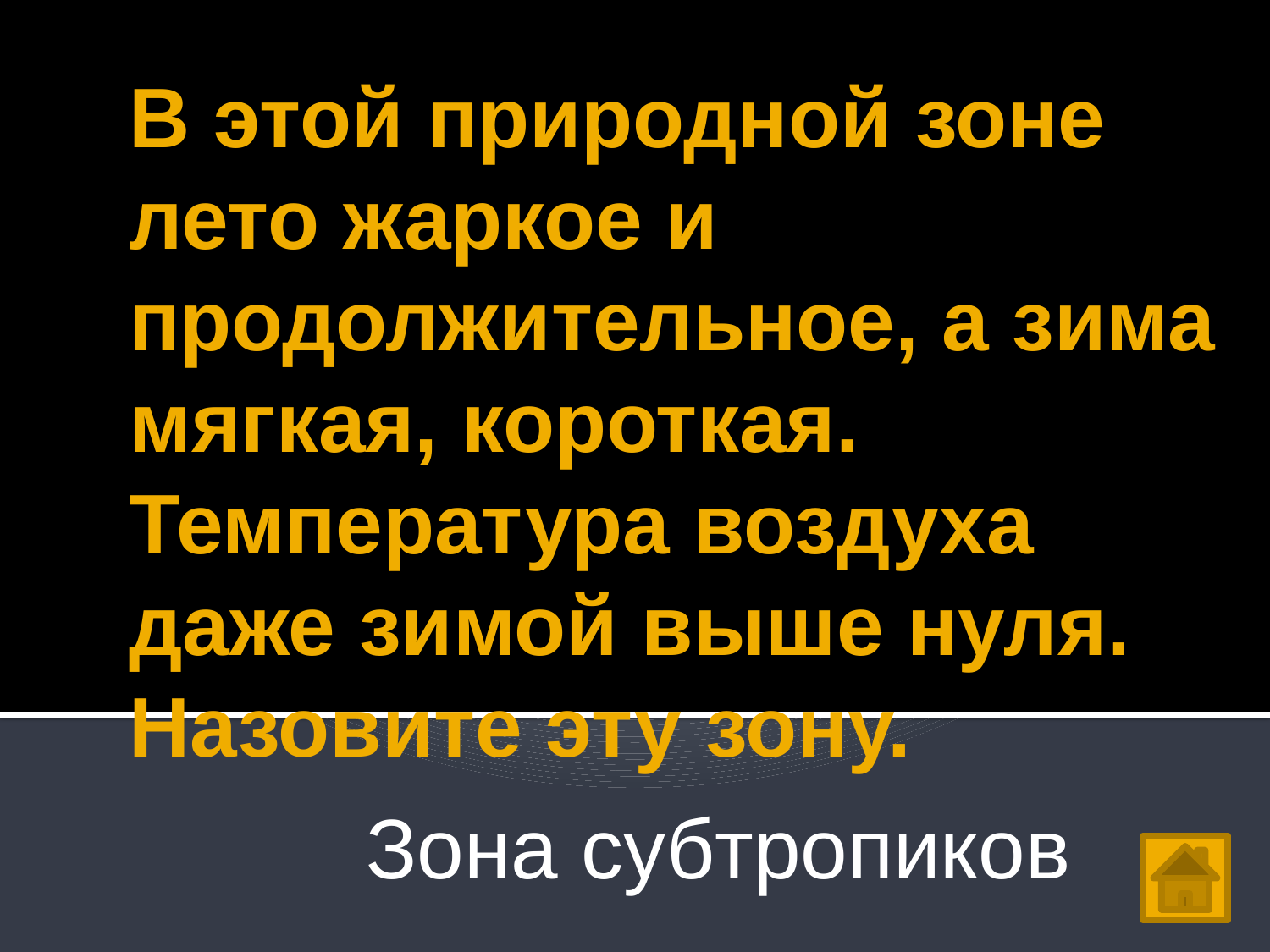

# В этой природной зоне лето жаркое и продолжительное, а зима мягкая, короткая. Температура воздуха даже зимой выше нуля. Назовите эту зону.
Зона субтропиков